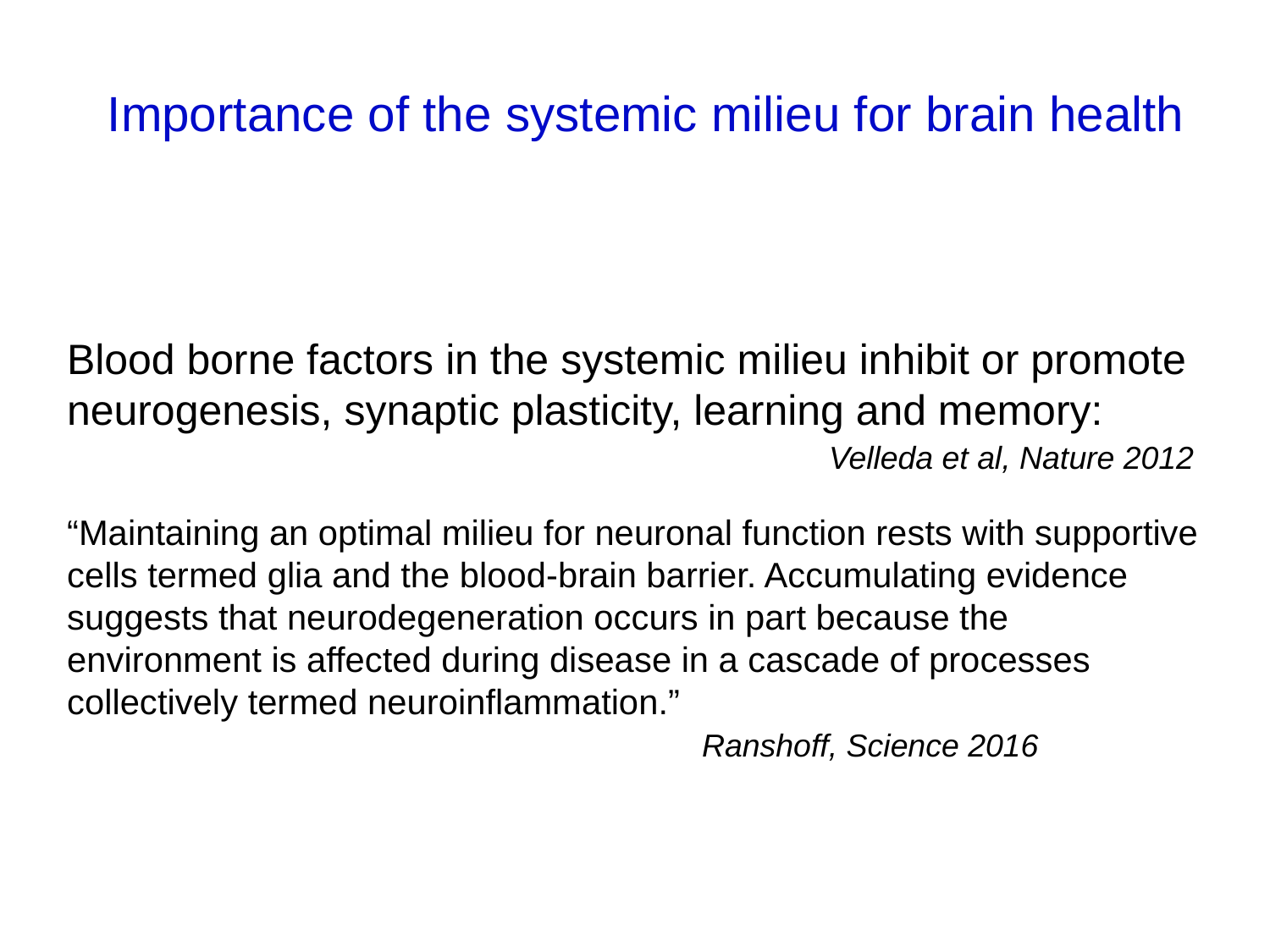

Importance of the systemic milieu for brain health
Blood borne factors in the systemic milieu inhibit or promote neurogenesis, synaptic plasticity, learning and memory:
						Velleda et al, Nature 2012

“Maintaining an optimal milieu for neuronal function rests with supportive cells termed glia and the blood-brain barrier. Accumulating evidence suggests that neurodegeneration occurs in part because the environment is affected during disease in a cascade of processes collectively termed neuroinflammation.”
					Ranshoff, Science 2016